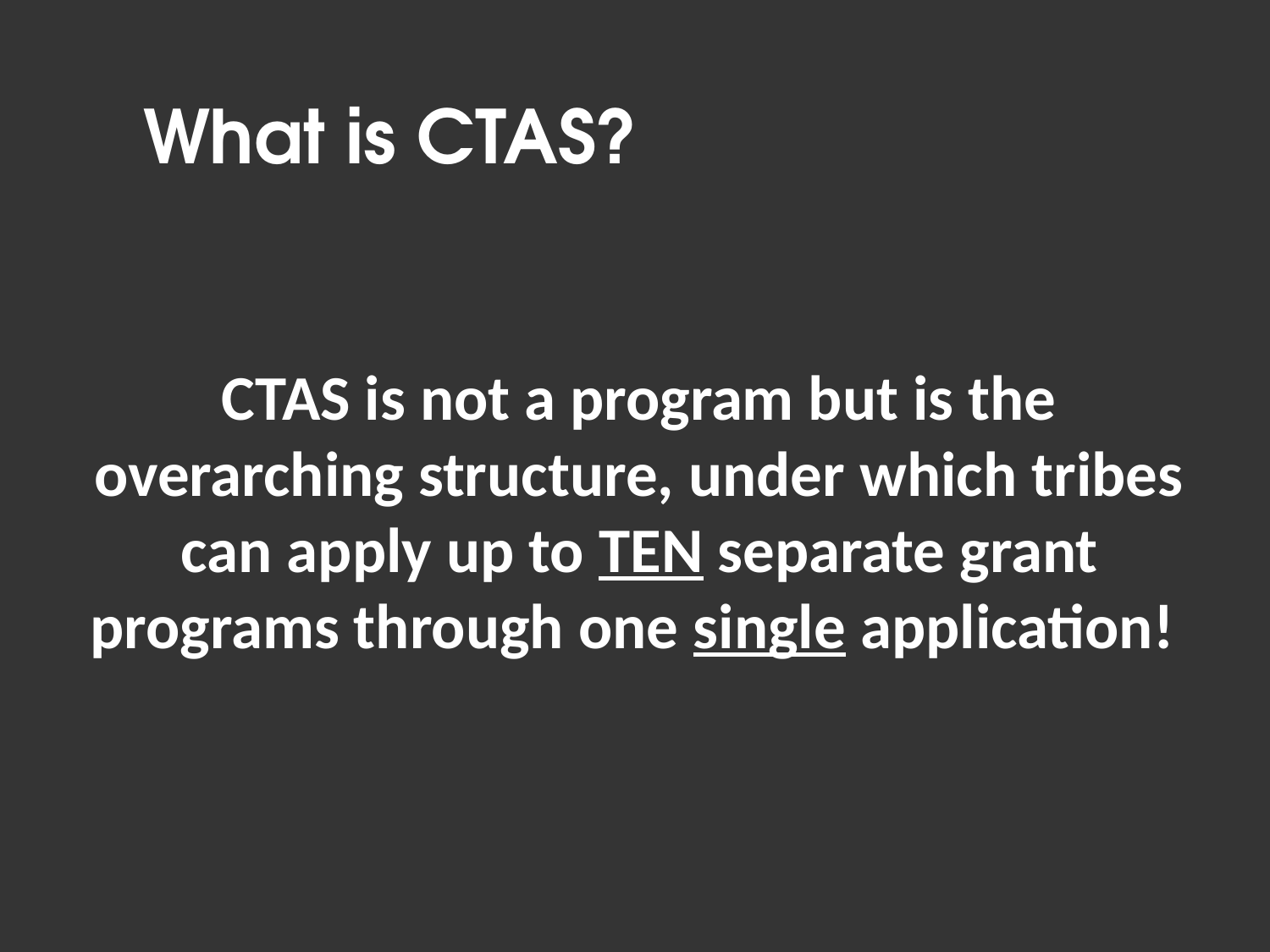

# What is CTAS?

CTAS is not a program but is the overarching structure, under which tribes can apply up to TEN separate grant programs through one single application!